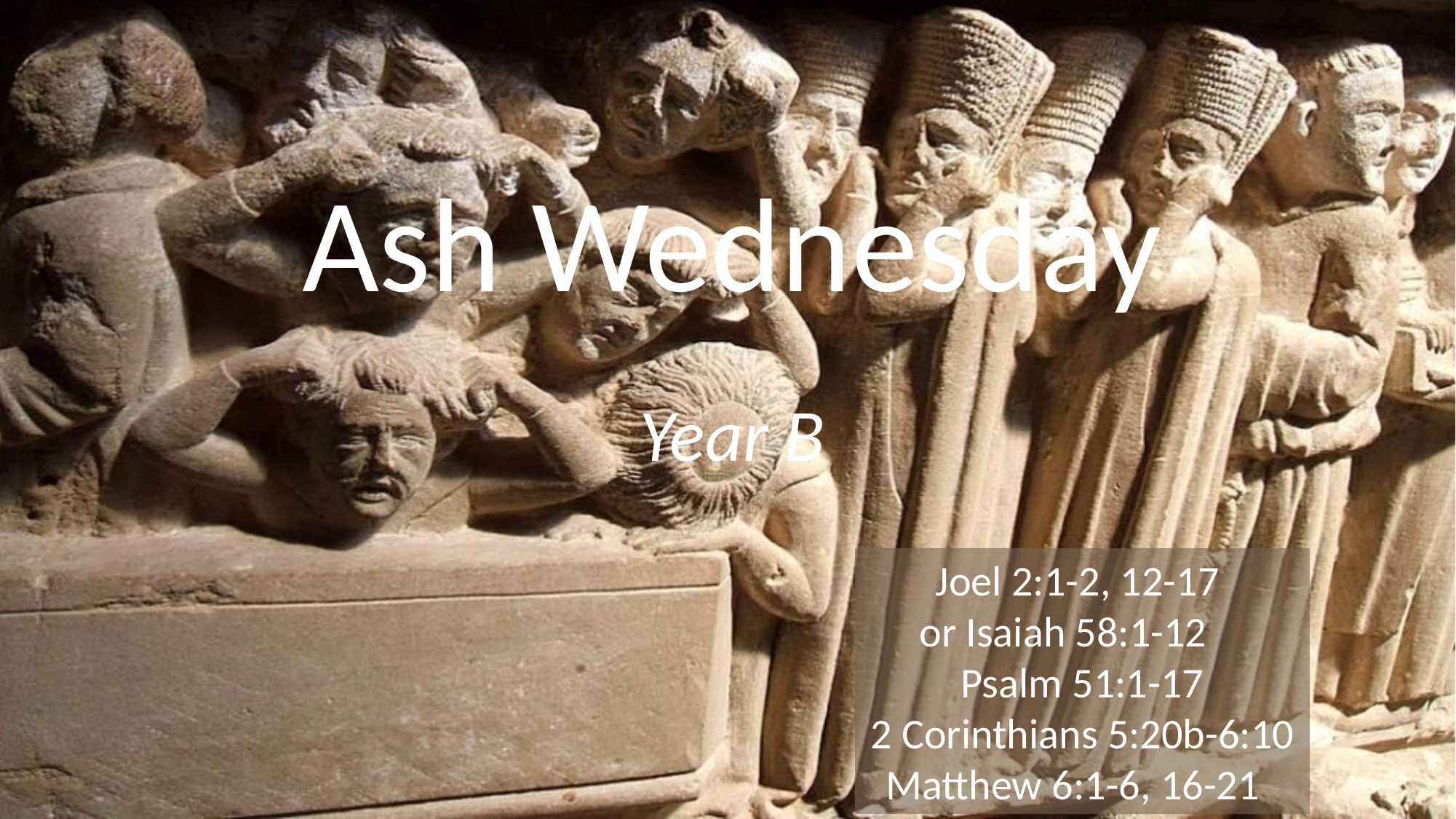

# Ash Wednesday
Year B
Joel 2:1-2, 12-17
or Isaiah 58:1-12
Psalm 51:1-17
2 Corinthians 5:20b-6:10
Matthew 6:1-6, 16-21